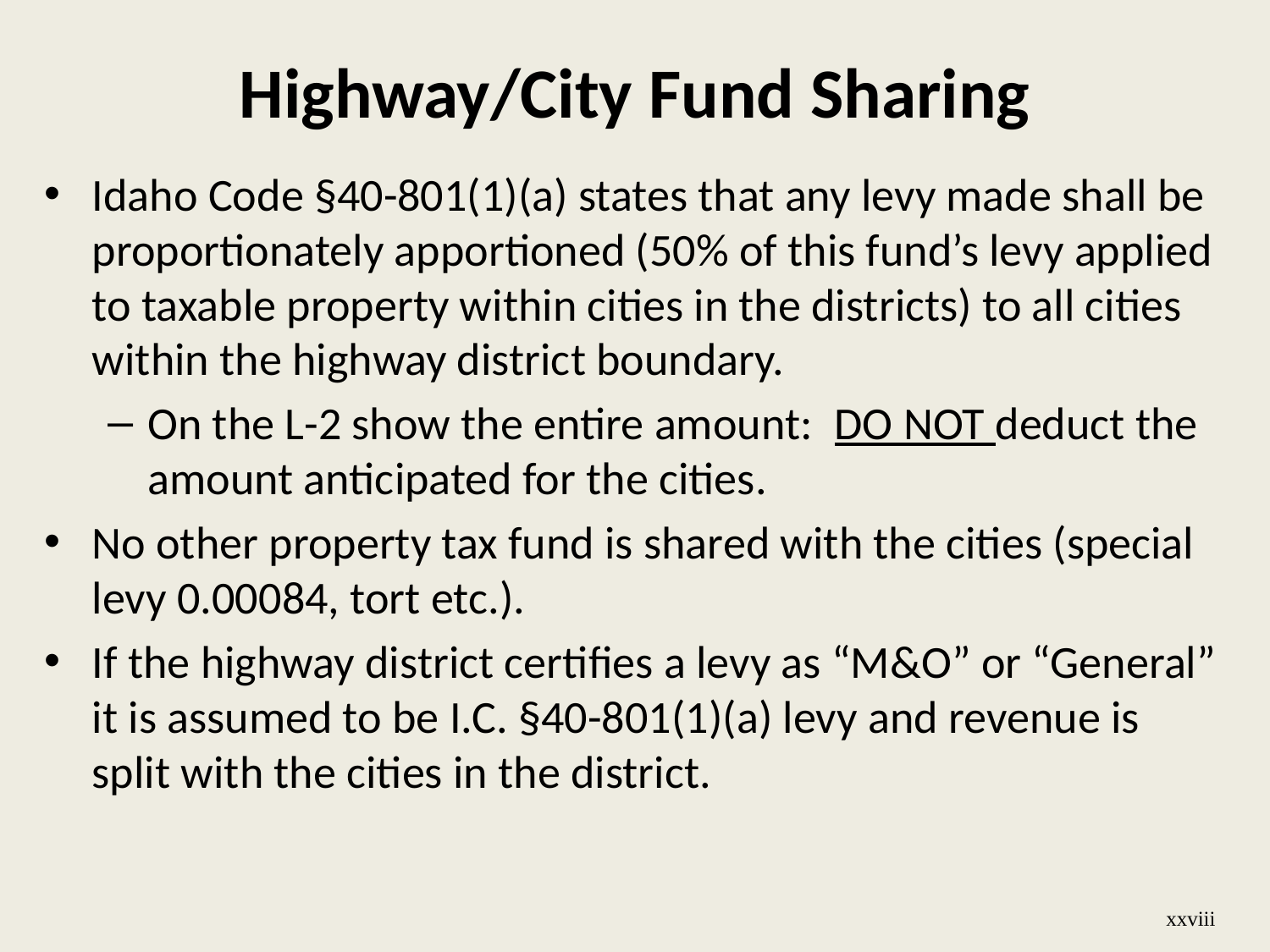

# Highway/City Fund Sharing
Idaho Code §40-801(1)(a) states that any levy made shall be proportionately apportioned (50% of this fund’s levy applied to taxable property within cities in the districts) to all cities within the highway district boundary.
On the L-2 show the entire amount:  DO NOT deduct the amount anticipated for the cities.
No other property tax fund is shared with the cities (special levy 0.00084, tort etc.).
If the highway district certifies a levy as “M&O” or “General” it is assumed to be I.C. §40-801(1)(a) levy and revenue is split with the cities in the district.
xxviii